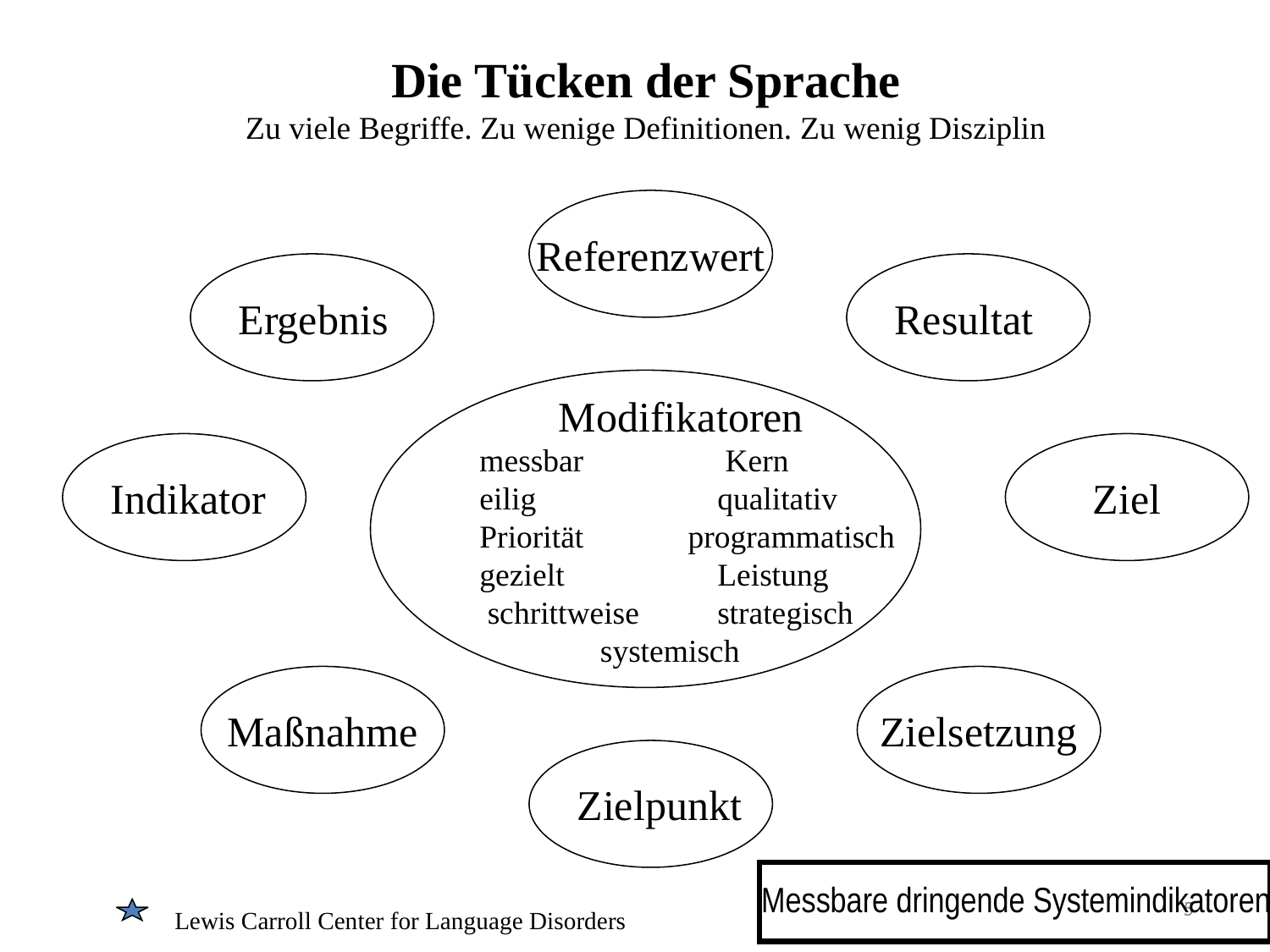

Die Tücken der Sprache
Zu viele Begriffe. Zu wenige Definitionen. Zu wenig Disziplin
Referenzwert
Ergebnis
Resultat
         Modifikatoren
  messbar     	 Kern
  eilig		qualitativ
  Priorität             programmatisch
  gezielt          	Leistung
   schrittweise 	strategisch
                 systemisch
Indikator
Ziel
Maßnahme
Zielsetzung
Zielpunkt

Messbare dringende Systemindikatoren
5

    Lewis Carroll Center for Language Disorders